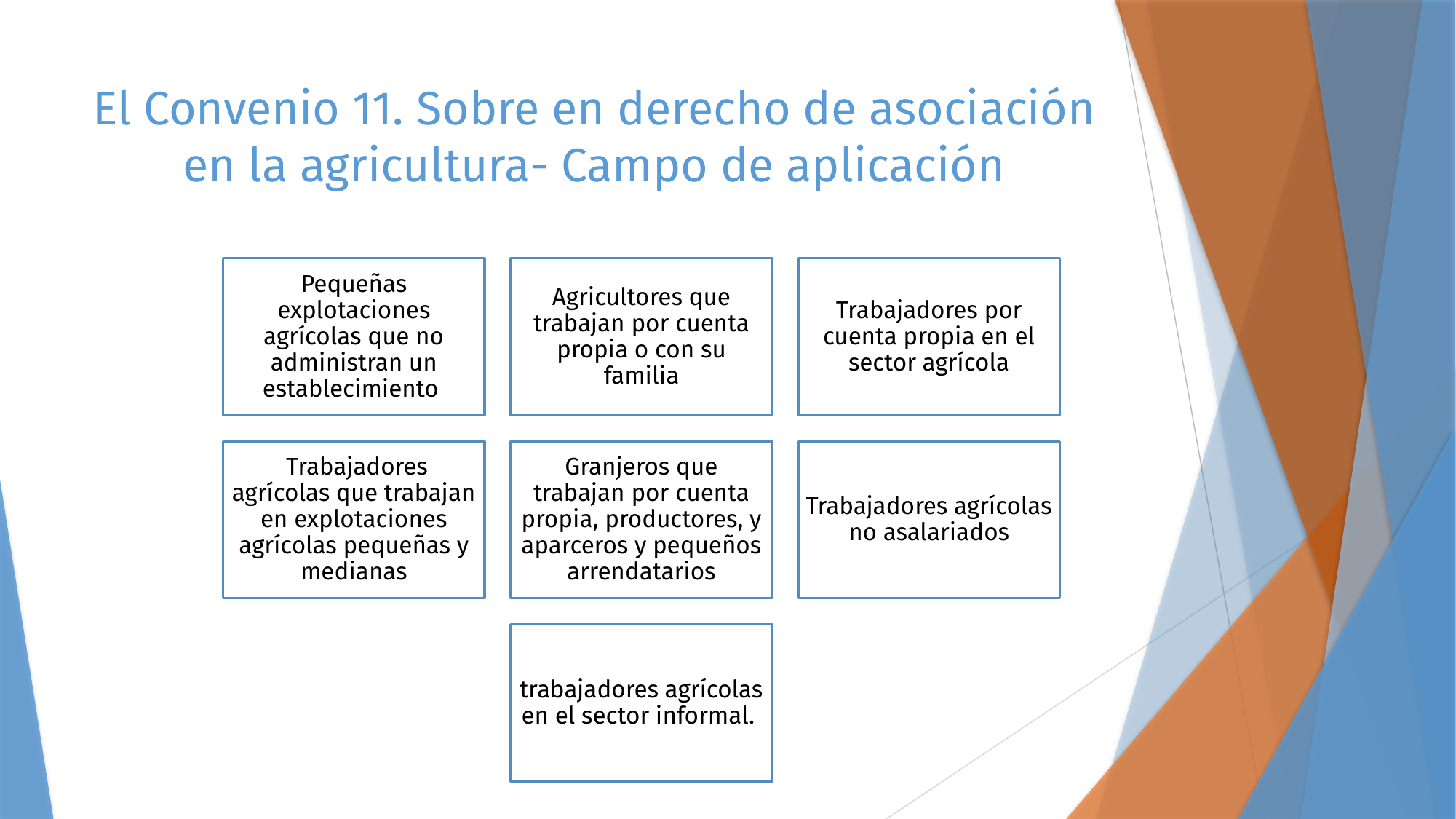

# El Convenio 11. Sobre en derecho de asociación en la agricultura- Campo de aplicación
Pequeñas explotaciones agrícolas que no administran un establecimiento
Agricultores que trabajan por cuenta propia o con su familia
Trabajadores por cuenta propia en el sector agrícola
 Trabajadores agrícolas que trabajan en explotaciones agrícolas pequeñas y medianas
Granjeros que trabajan por cuenta propia, productores, y aparceros y pequeños arrendatarios
Trabajadores agrícolas no asalariados
trabajadores agrícolas en el sector informal.